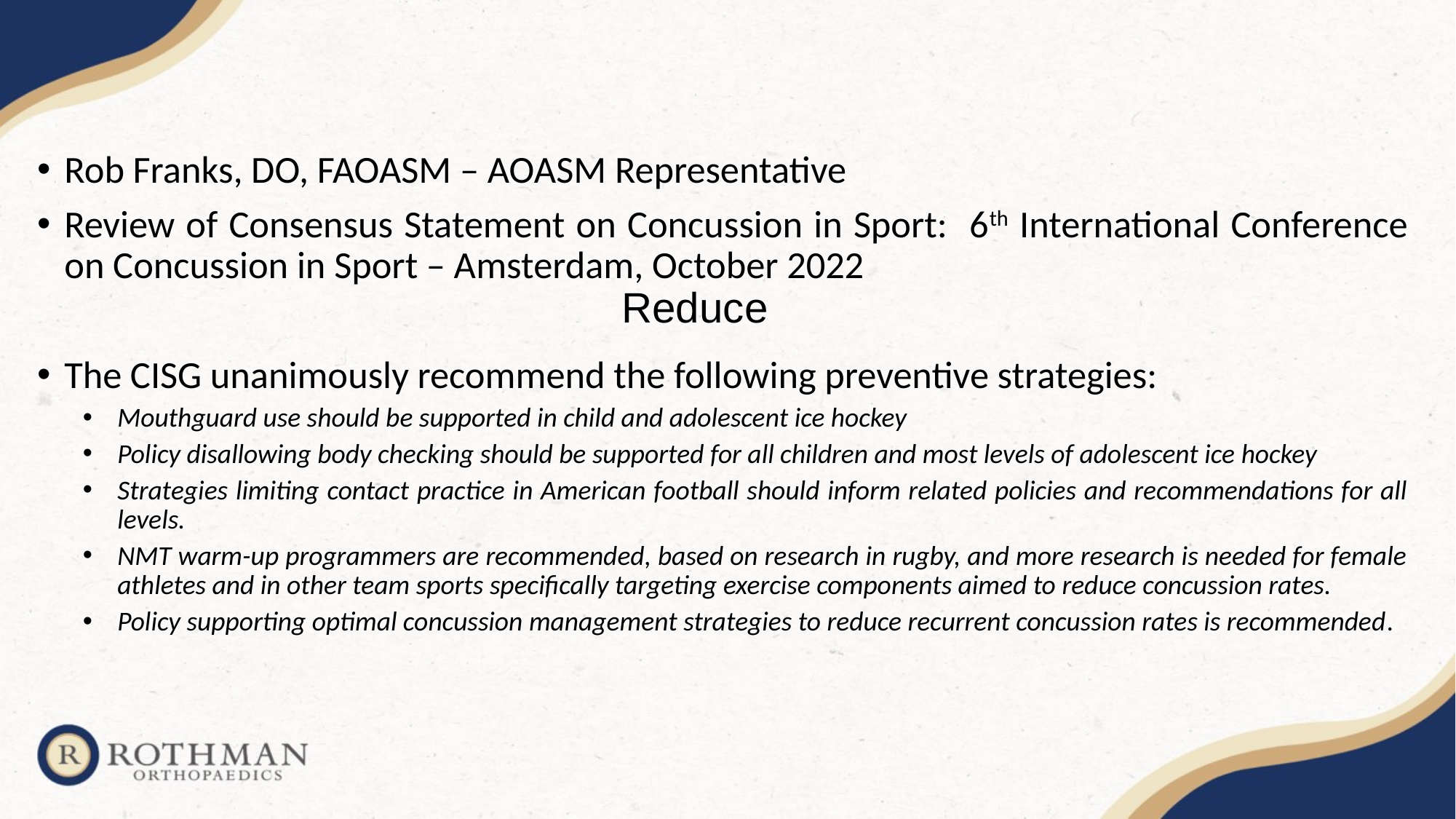

Rob Franks, DO, FAOASM – AOASM Representative
Review of Consensus Statement on Concussion in Sport:  6th International Conference on Concussion in Sport – Amsterdam, October 2022

The CISG unanimously recommend the following preventive strategies:
Mouthguard use should be supported in child and adolescent ice hockey
Policy disallowing body checking should be supported for all children and most levels of adolescent ice hockey
Strategies limiting contact practice in American football should inform related policies and recommendations for all levels.
NMT warm-up programmers are recommended, based on research in rugby, and more research is needed for female athletes and in other team sports specifically targeting exercise components aimed to reduce concussion rates.
Policy supporting optimal concussion management strategies to reduce recurrent concussion rates is recommended.
# Reduce